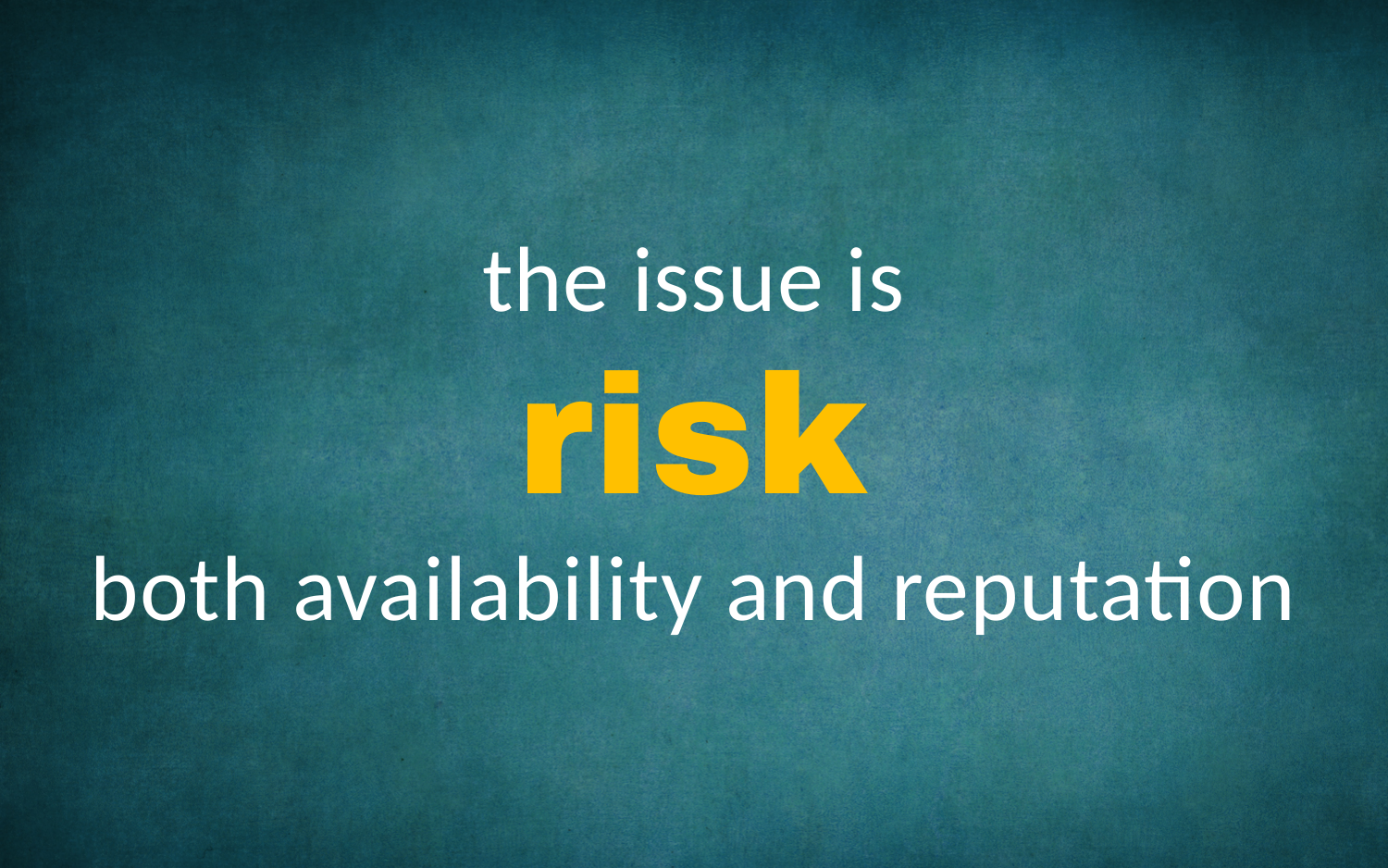

the issue is

risk
both availability and reputation